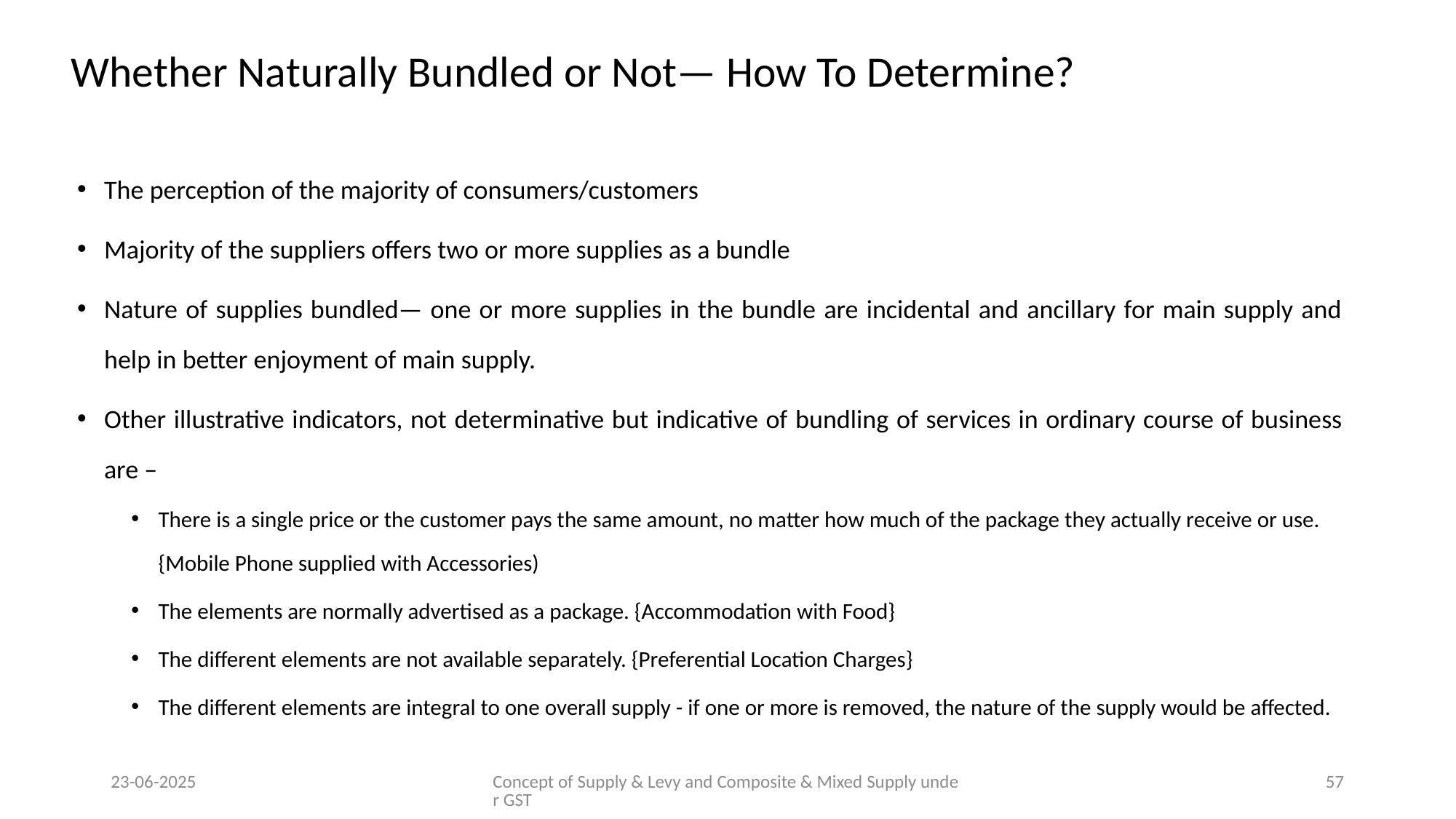

# Whether Naturally Bundled or Not— How To Determine?
The perception of the majority of consumers/customers
Majority of the suppliers offers two or more supplies as a bundle
Nature of supplies bundled— one or more supplies in the bundle are incidental and ancillary for main supply and help in better enjoyment of main supply.
Other illustrative indicators, not determinative but indicative of bundling of services in ordinary course of business are –
There is a single price or the customer pays the same amount, no matter how much of the package they actually receive or use. {Mobile Phone supplied with Accessories)
The elements are normally advertised as a package. {Accommodation with Food}
The different elements are not available separately. {Preferential Location Charges}
The different elements are integral to one overall supply - if one or more is removed, the nature of the supply would be affected.

23-06-2025
Concept of Supply & Levy and Composite & Mixed Supply under GST
57